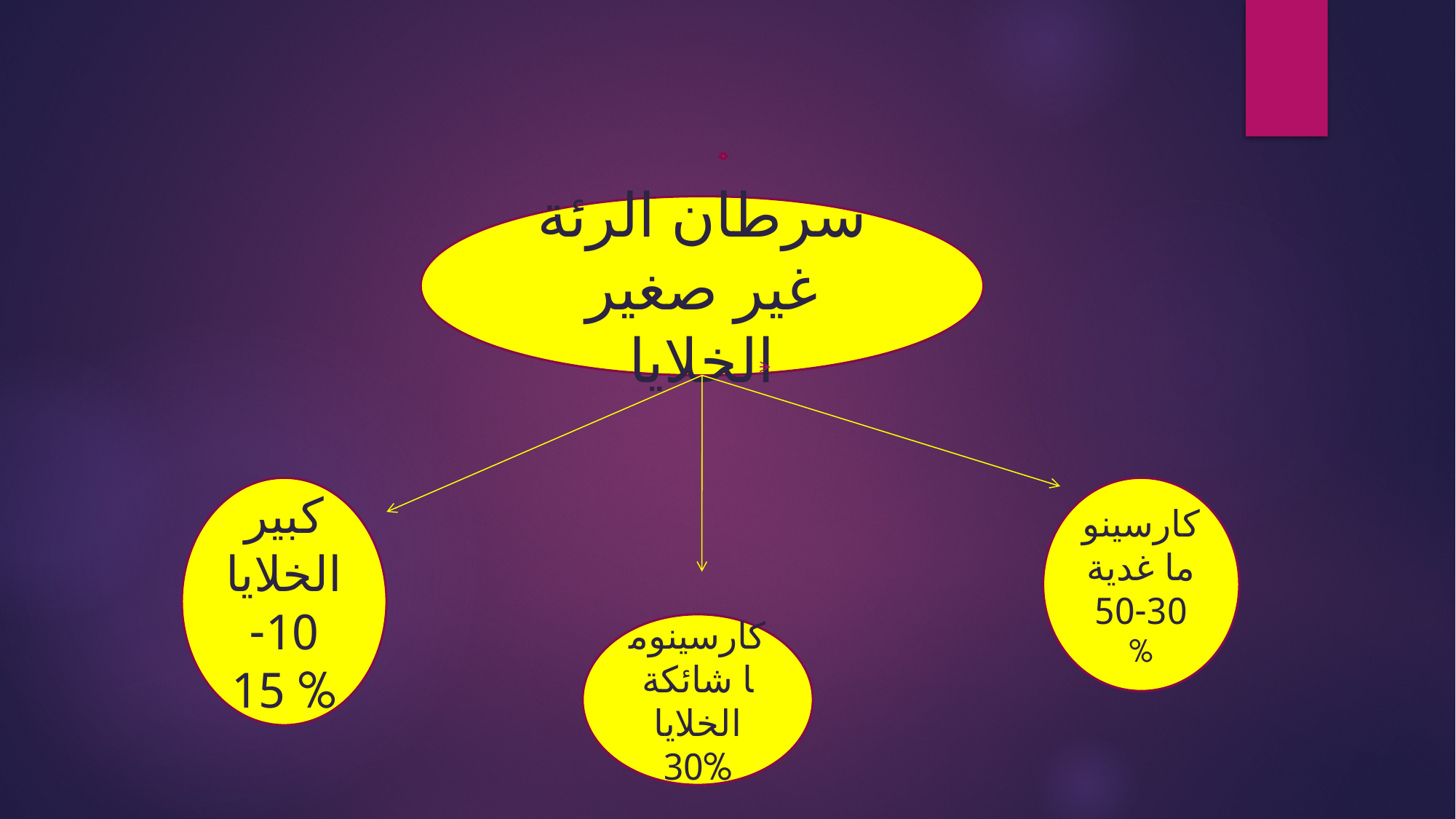

#

سرطان الرئة غير صغير الخلايا

كبير الخلايا 10-15 %
كارسينوما غدية 30-50 %
كارسينوما شائكة الخلايا 30%